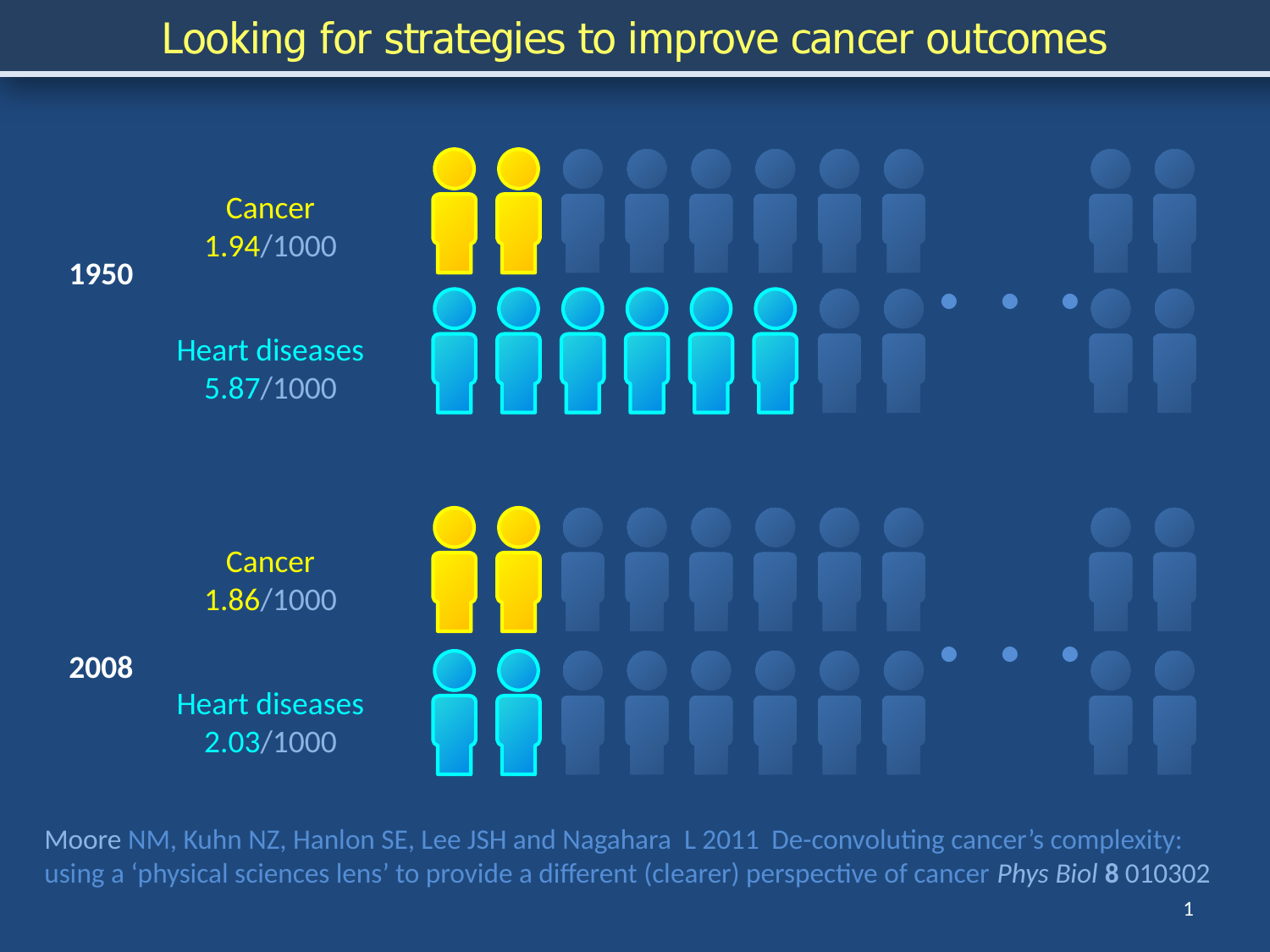

Looking for strategies to improve cancer outcomes

. . .
Cancer
1.94/1000
1950

Heart diseases
5.87/1000

. . .
Cancer
1.86/1000
2008

Heart diseases
2.03/1000
Moore NM, Kuhn NZ, Hanlon SE, Lee JSH and Nagahara  L 2011  De-convoluting cancer’s complexity: using a ‘physical sciences lens’ to provide a different (clearer) perspective of cancer Phys Biol 8 010302
1